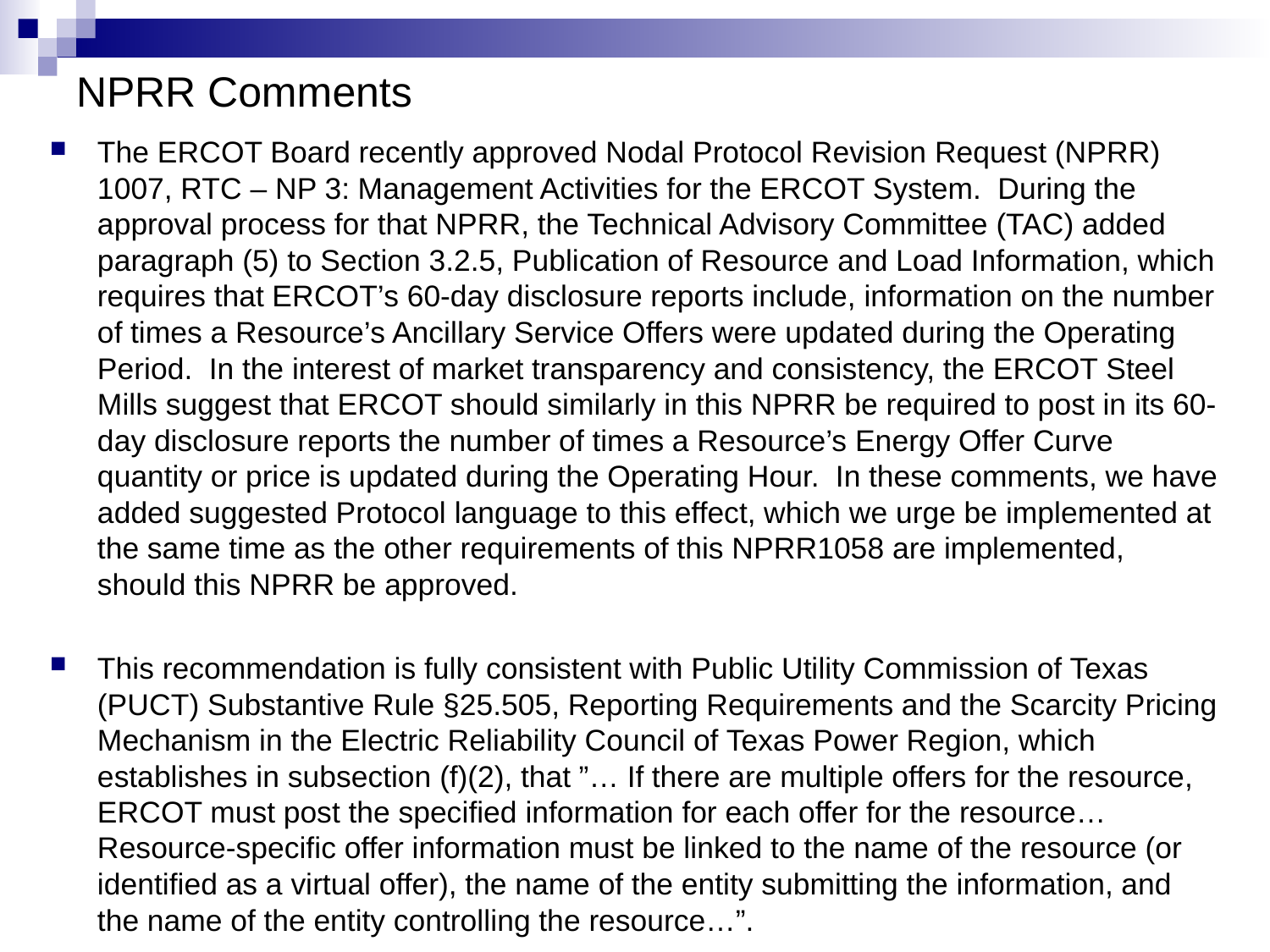

# NPRR Comments
The ERCOT Board recently approved Nodal Protocol Revision Request (NPRR) 1007, RTC – NP 3: Management Activities for the ERCOT System.  During the approval process for that NPRR, the Technical Advisory Committee (TAC) added paragraph (5) to Section 3.2.5, Publication of Resource and Load Information, which requires that ERCOT’s 60-day disclosure reports include, information on the number of times a Resource’s Ancillary Service Offers were updated during the Operating Period.  In the interest of market transparency and consistency, the ERCOT Steel Mills suggest that ERCOT should similarly in this NPRR be required to post in its 60-day disclosure reports the number of times a Resource’s Energy Offer Curve quantity or price is updated during the Operating Hour.  In these comments, we have added suggested Protocol language to this effect, which we urge be implemented at the same time as the other requirements of this NPRR1058 are implemented, should this NPRR be approved.

This recommendation is fully consistent with Public Utility Commission of Texas (PUCT) Substantive Rule §25.505, Reporting Requirements and the Scarcity Pricing Mechanism in the Electric Reliability Council of Texas Power Region, which establishes in subsection (f)(2), that ”… If there are multiple offers for the resource, ERCOT must post the specified information for each offer for the resource…Resource-specific offer information must be linked to the name of the resource (or identified as a virtual offer), the name of the entity submitting the information, and the name of the entity controlling the resource…”.